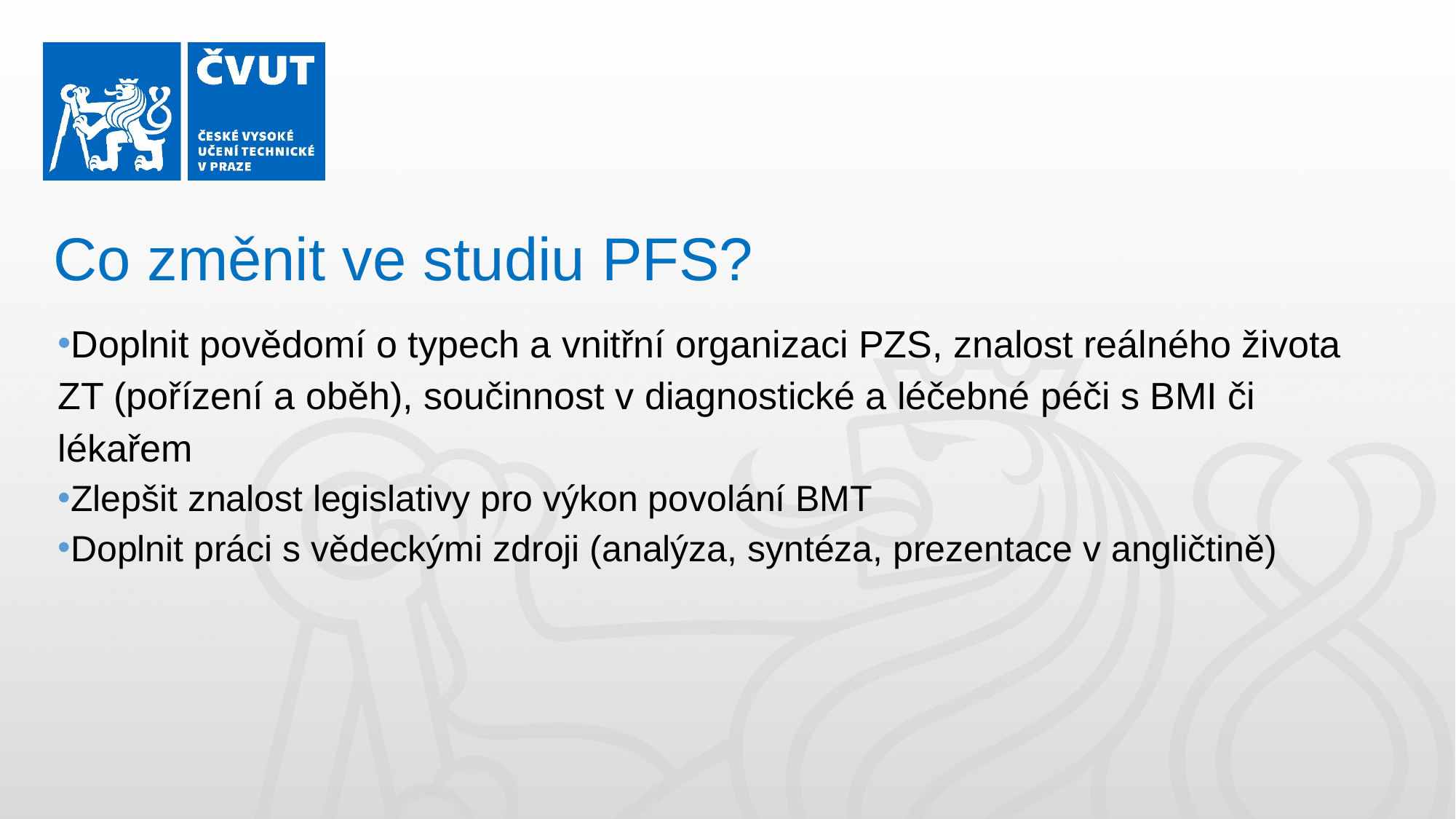

Co změnit ve studiu PFS?
Doplnit povědomí o typech a vnitřní organizaci PZS, znalost reálného života ZT (pořízení a oběh), součinnost v diagnostické a léčebné péči s BMI či lékařem
Zlepšit znalost legislativy pro výkon povolání BMT
Doplnit práci s vědeckými zdroji (analýza, syntéza, prezentace v angličtině)